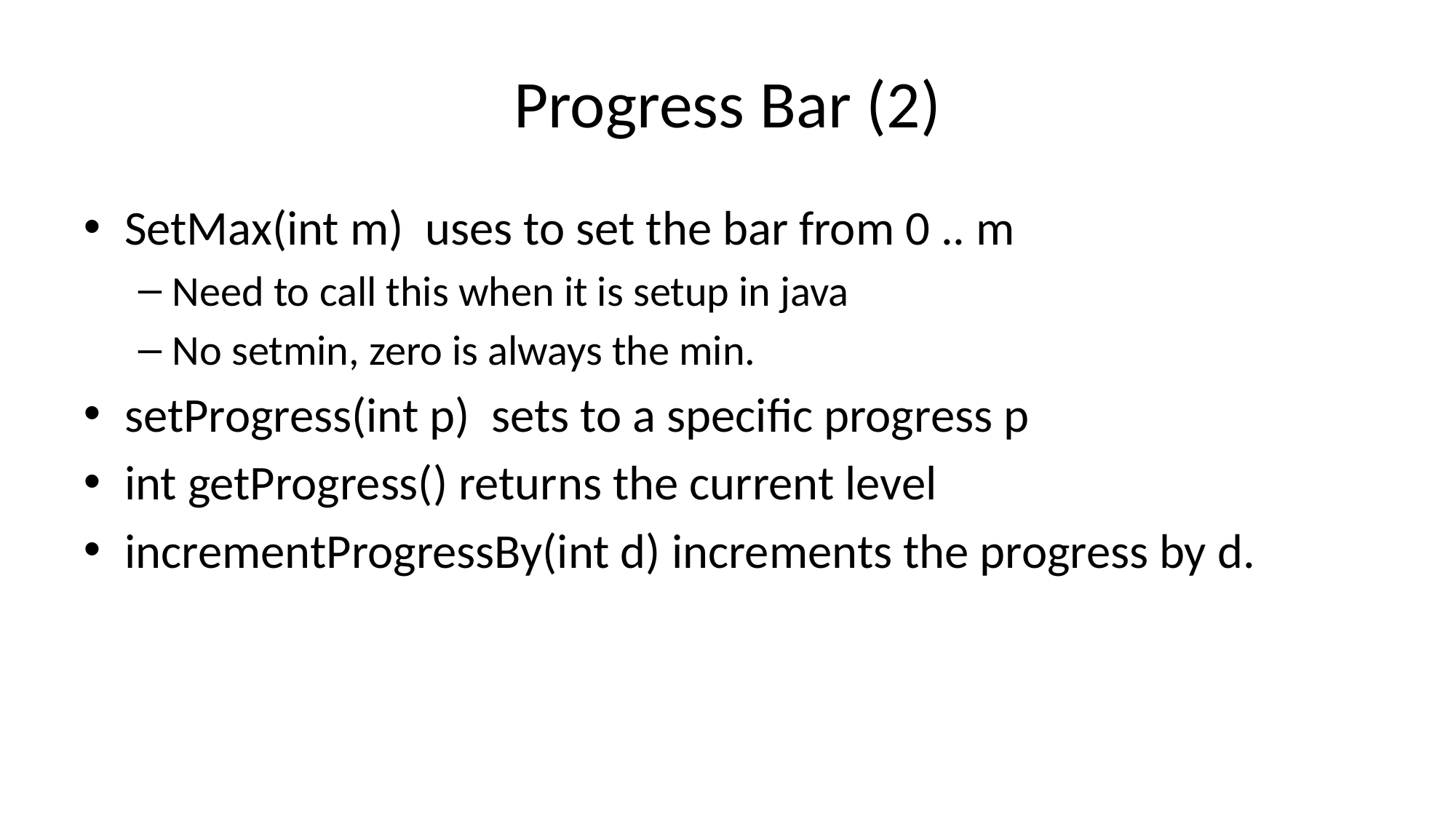

# Progress Bar (2)
SetMax(int m)  uses to set the bar from 0 .. m
Need to call this when it is setup in java
No setmin, zero is always the min.
setProgress(int p)  sets to a specific progress p
int getProgress() returns the current level
incrementProgressBy(int d) increments the progress by d.